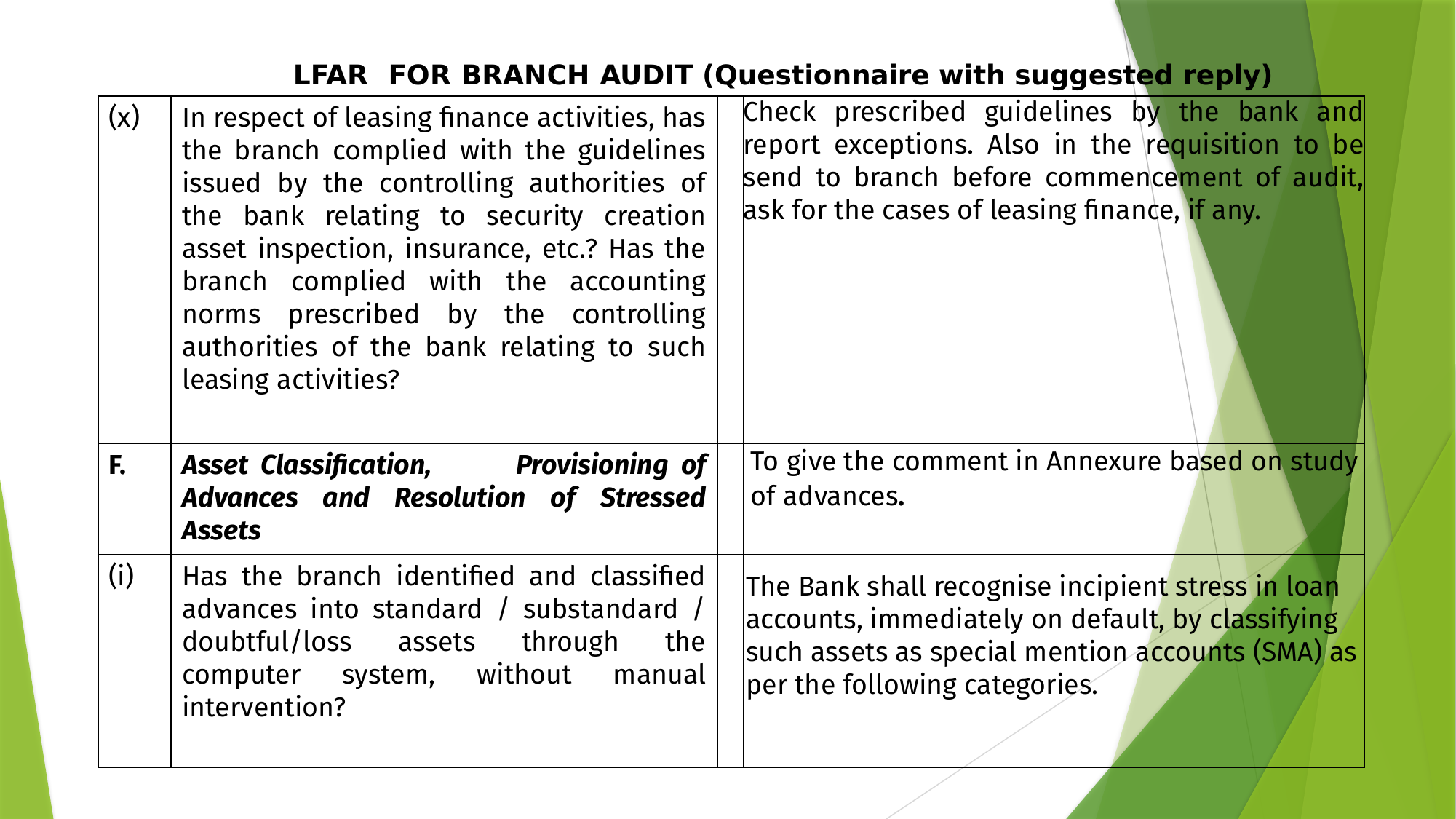

LFAR  FOR BRANCH AUDIT (Questionnaire with suggested reply)
| (x) | In respect of leasing finance activities, has the branch complied with the guidelines issued by the controlling authorities of the bank relating to security creation asset inspection, insurance, etc.? Has the branch complied with the accounting norms prescribed by the controlling authorities of the bank relating to such leasing activities? |  | Check prescribed guidelines by the bank and report exceptions. Also in the requisition to be send to branch before commencement of audit, ask for the cases of leasing finance, if any. |
| --- | --- | --- | --- |
| F. | Asset Classification, Provisioning of Advances and Resolution of Stressed Assets |  | To give the comment in Annexure based on study of advances. |
| (i) | Has the branch identified and classified advances into standard / substandard / doubtful/loss assets through the computer system, without manual intervention? |  | The Bank shall recognise incipient stress in loan accounts, immediately on default, by classifying such assets as special mention accounts (SMA) as per the following categories. |